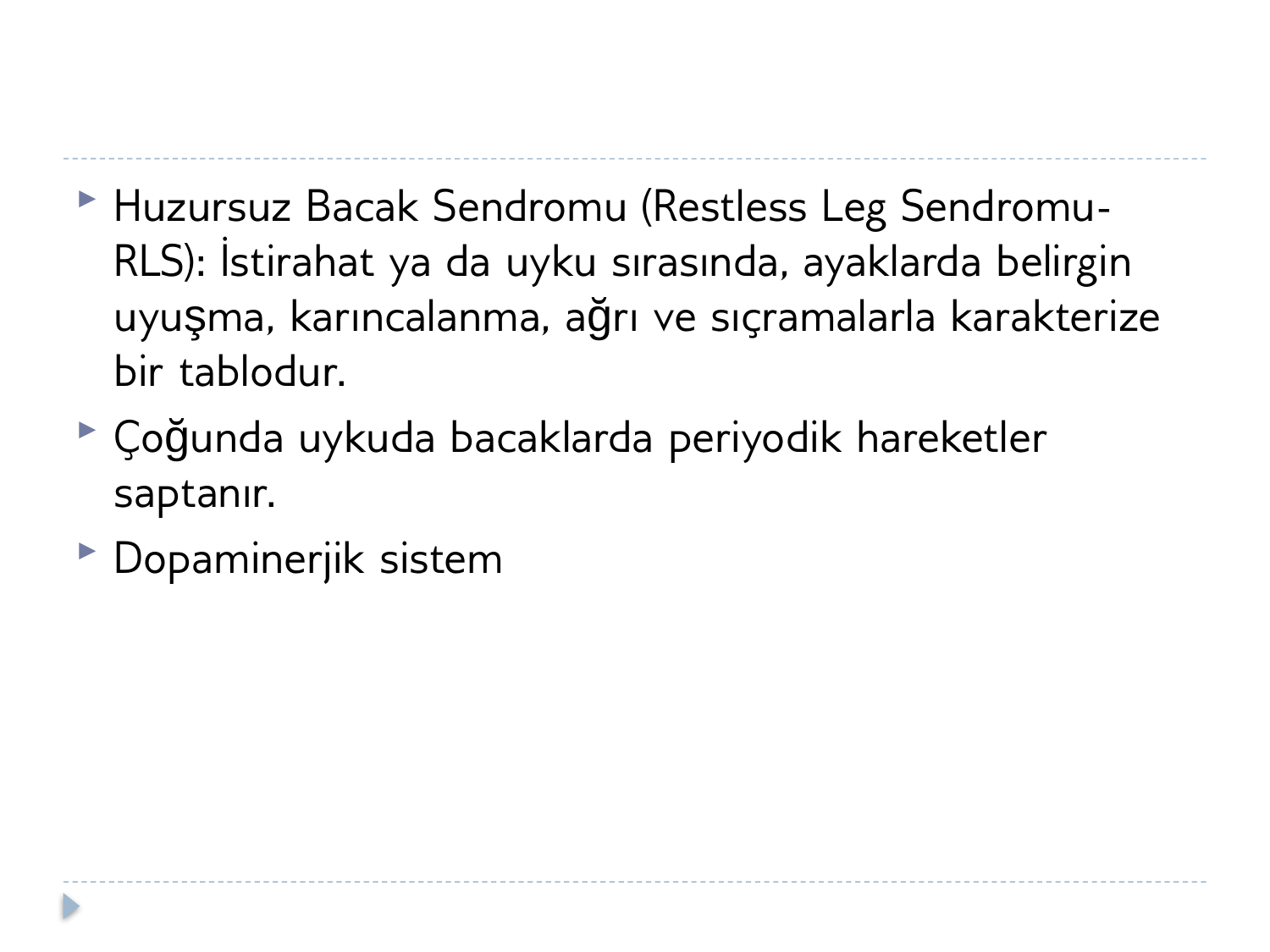

#
Huzursuz Bacak Sendromu (Restless Leg Sendromu-RLS): İstirahat ya da uyku sırasında, ayaklarda belirgin uyuşma, karıncalanma, ağrı ve sıçramalarla karakterize bir tablodur.
Çoğunda uykuda bacaklarda periyodik hareketler saptanır.
Dopaminerjik sistem